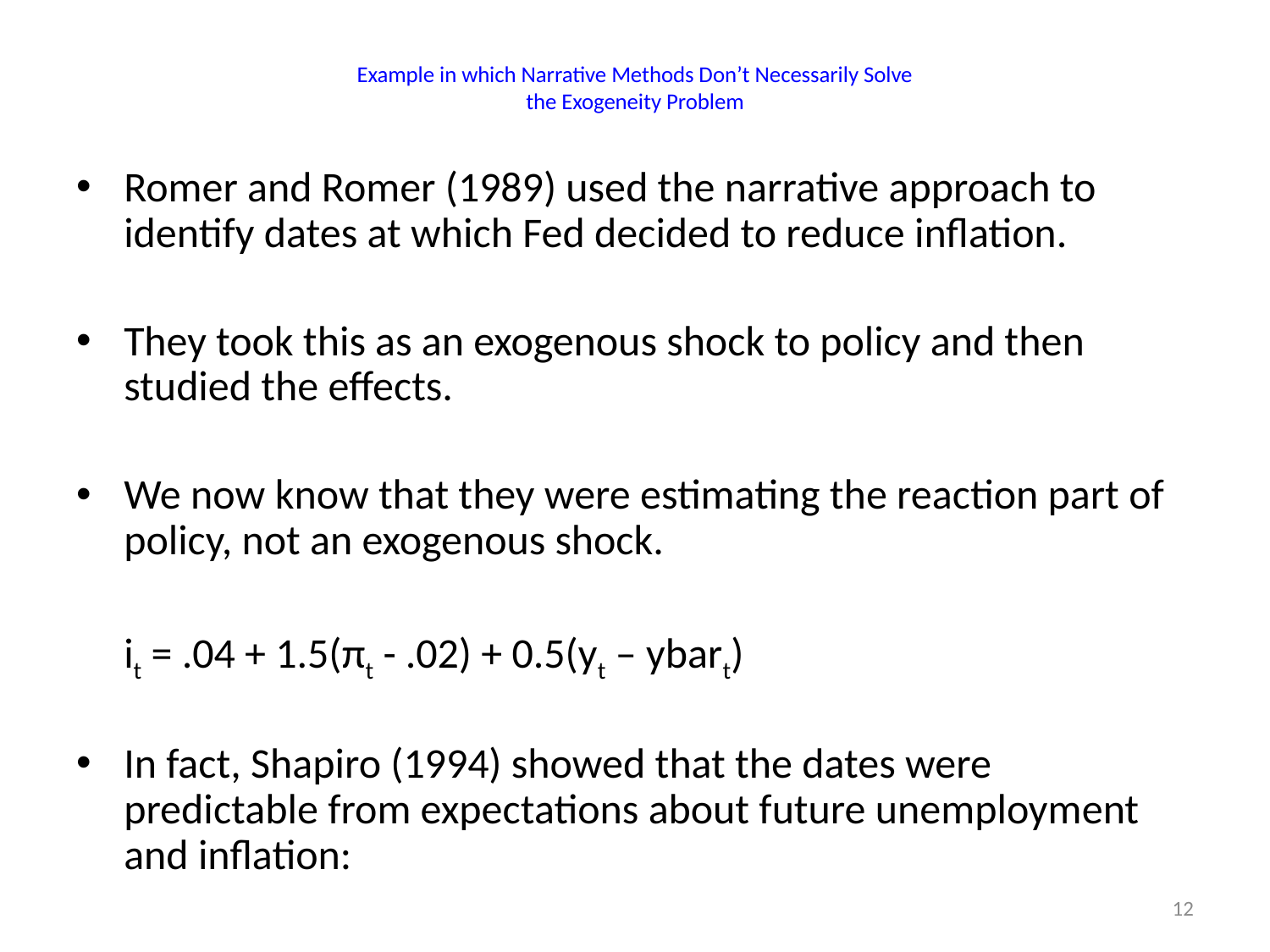

# Example in which Narrative Methods Don’t Necessarily Solve the Exogeneity Problem
Romer and Romer (1989) used the narrative approach to identify dates at which Fed decided to reduce inflation.

They took this as an exogenous shock to policy and then studied the effects.

We now know that they were estimating the reaction part of policy, not an exogenous shock.

	it = .04 + 1.5(πt - .02) + 0.5(yt – ybart)

In fact, Shapiro (1994) showed that the dates were predictable from expectations about future unemployment and inflation:
12